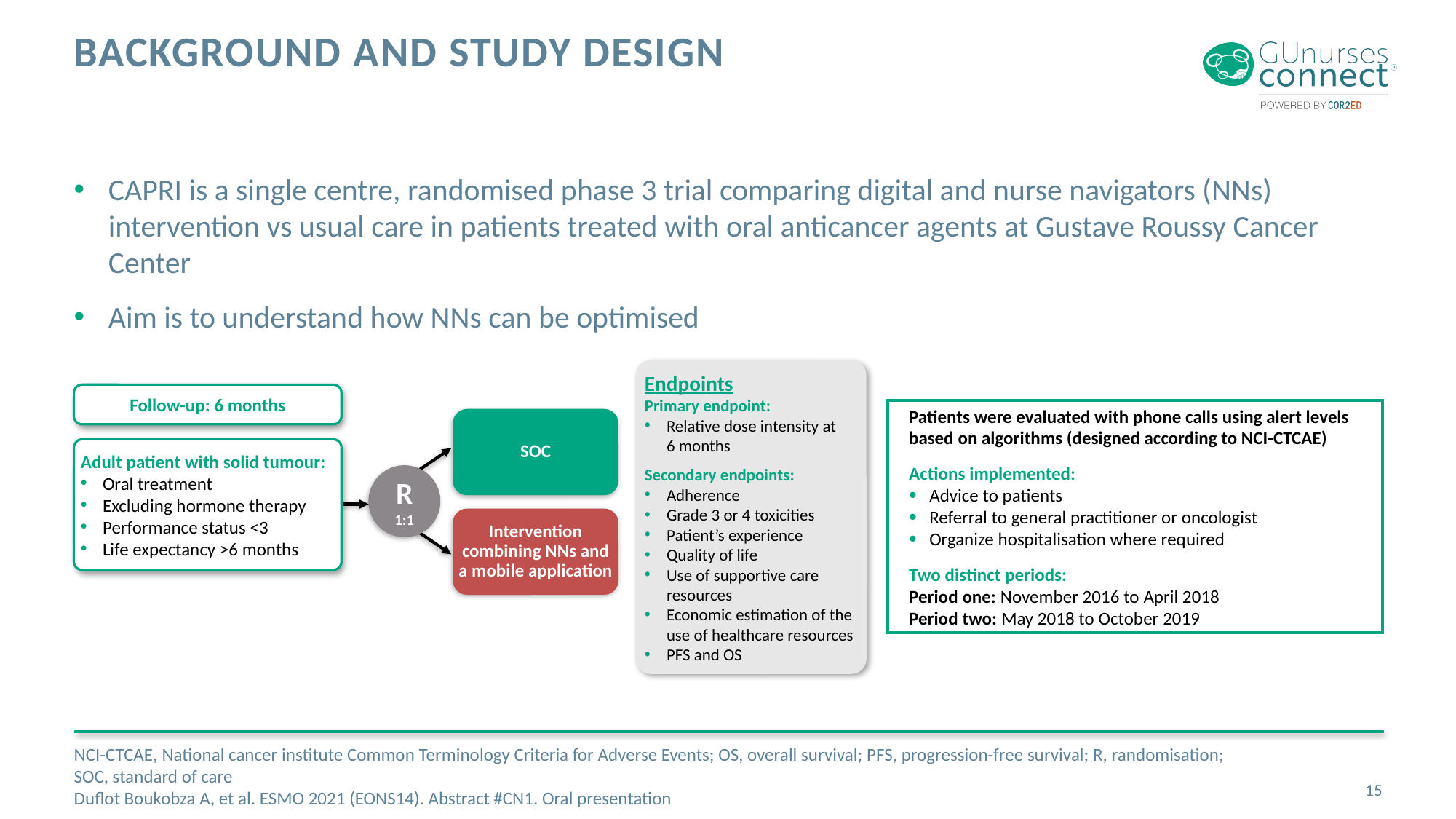

# Background and study design
CAPRI is a single centre, randomised phase 3 trial comparing digital and nurse navigators (NNs) intervention vs usual care in patients treated with oral anticancer agents at Gustave Roussy Cancer Center
Aim is to understand how NNs can be optimised
Endpoints
Primary endpoint:
Relative dose intensity at
6 months
Secondary endpoints:
Adherence
Grade 3 or 4 toxicities
Patient’s experience
Quality of life
Use of supportive care resources
Economic estimation of the use of healthcare resources
PFS and OS
Follow-up: 6 months
Patients were evaluated with phone calls using alert levels based on algorithms (designed according to NCI-CTCAE)
Actions implemented:
Advice to patients
Referral to general practitioner or oncologist
Organize hospitalisation where required
Two distinct periods:
Period one: November 2016 to April 2018
Period two: May 2018 to October 2019
SOC
Adult patient with solid tumour:
Oral treatment
Excluding hormone therapy
Performance status <3
Life expectancy >6 months
R
1:1
Intervention combining NNs and a mobile application
NCI-CTCAE, National cancer institute Common Terminology Criteria for Adverse Events; OS, overall survival; PFS, progression-free survival; R, randomisation;
SOC, standard of care
Duflot Boukobza A, et al. ESMO 2021 (EONS14). Abstract #CN1. Oral presentation
15